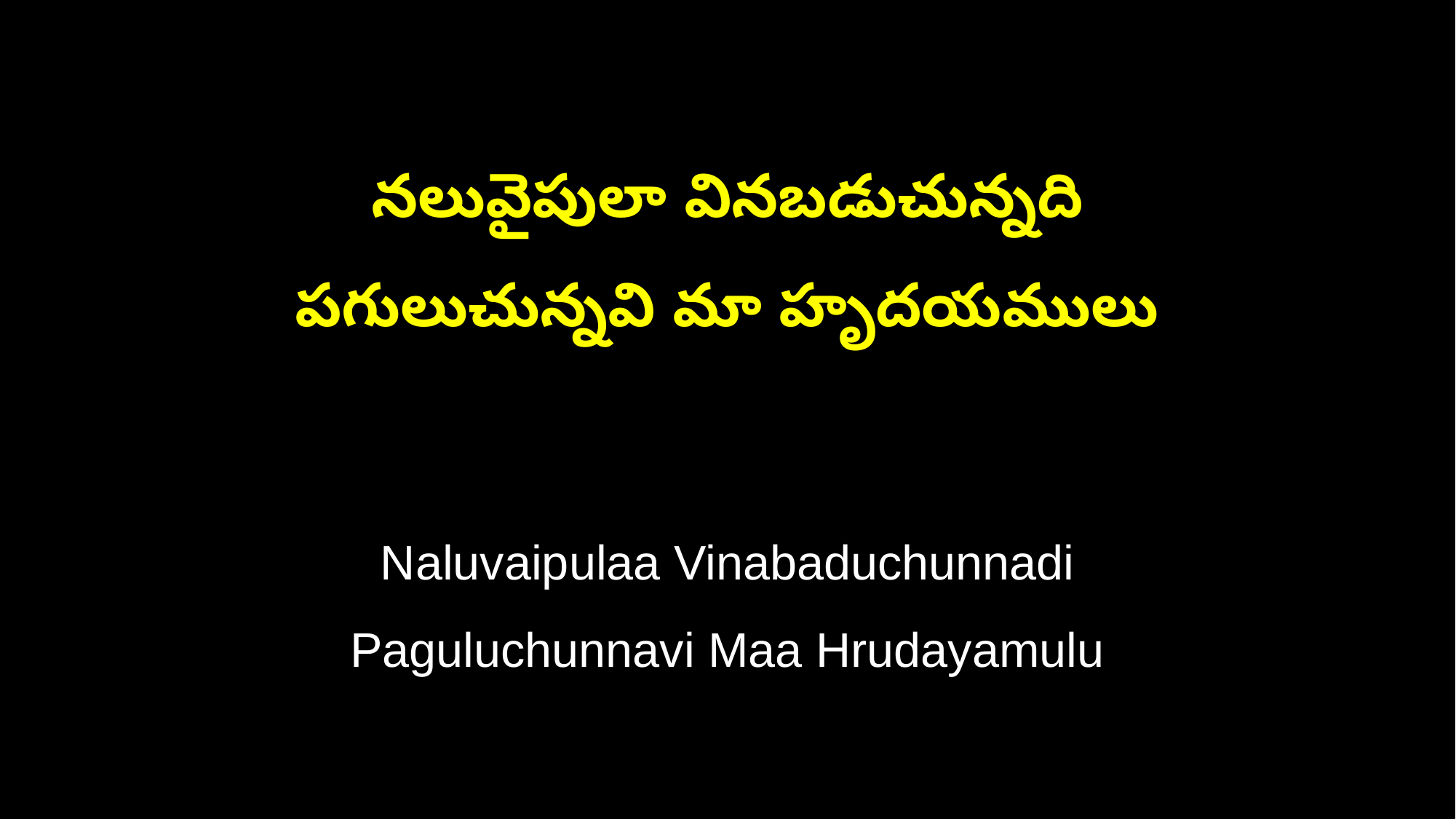

నలువైపులా వినబడుచున్నది
పగులుచున్నవి మా హృదయములు
Naluvaipulaa Vinabaduchunnadi
Paguluchunnavi Maa Hrudayamulu